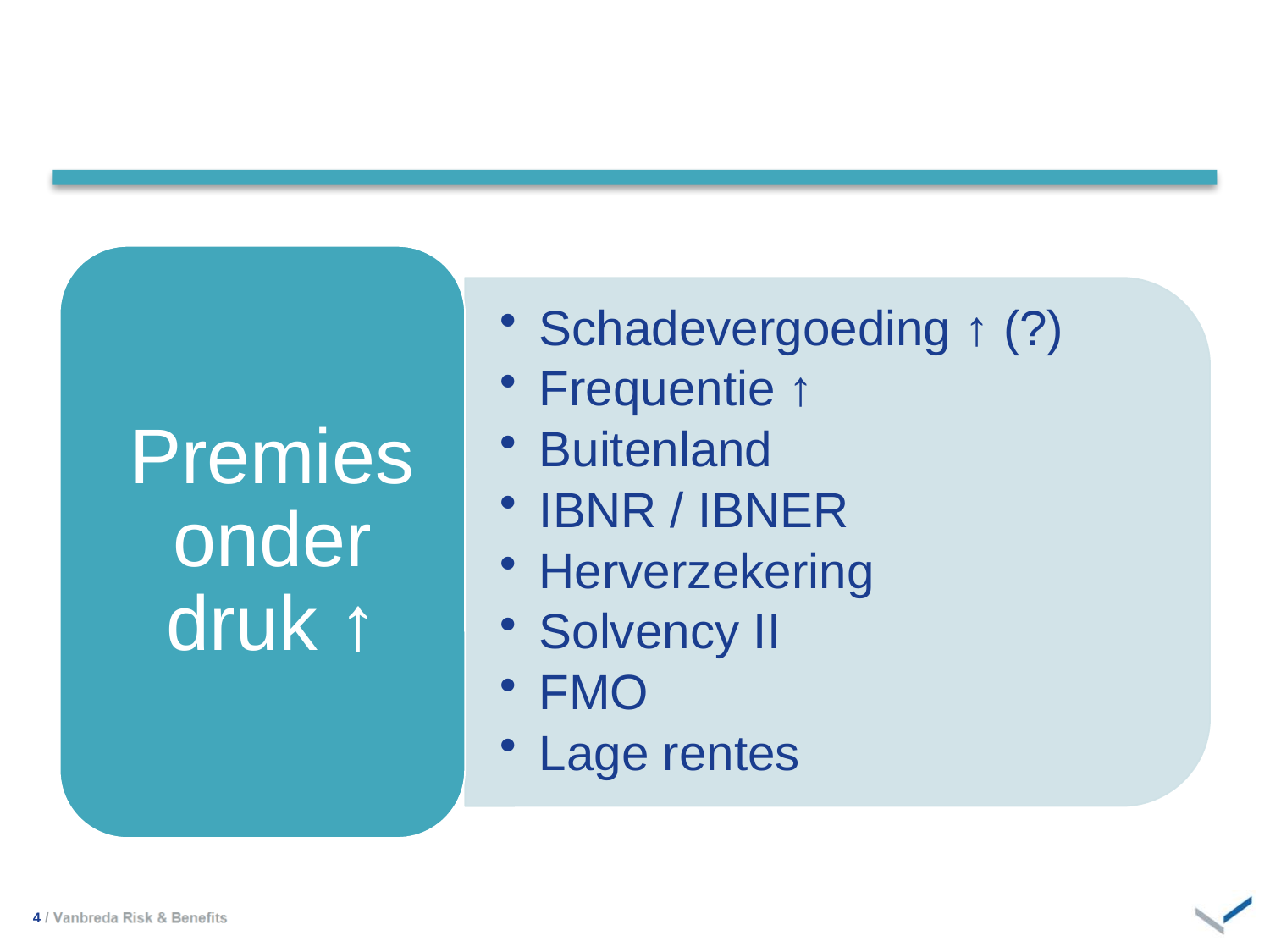

#
Schadevergoeding ↑ (?)
Frequentie ↑
Buitenland
IBNR / IBNER
Herverzekering
Solvency II
FMO
Lage rentes
Premies onder druk ↑
4 / ‏